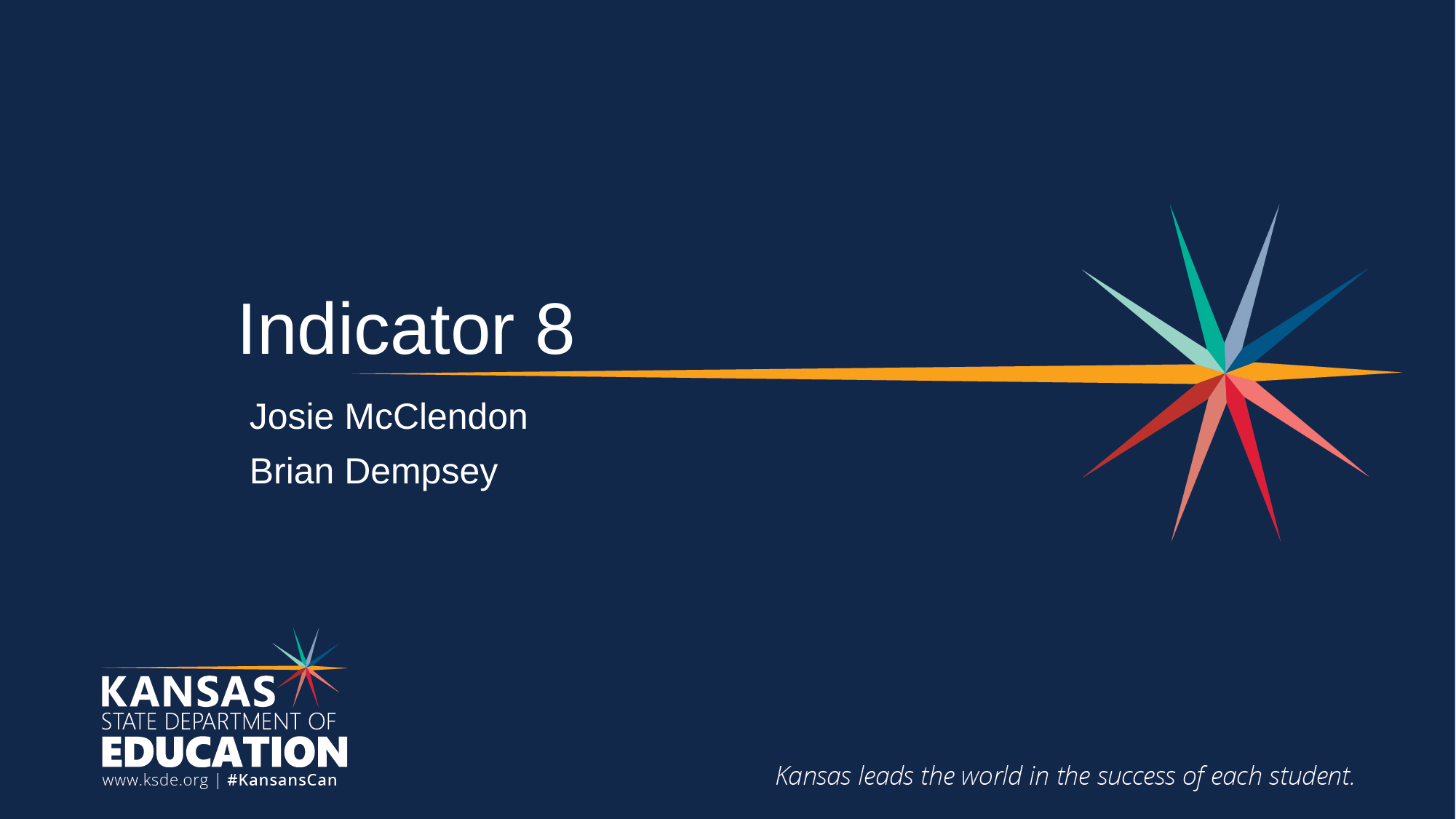

# Indicator 8
Josie McClendon
Brian Dempsey